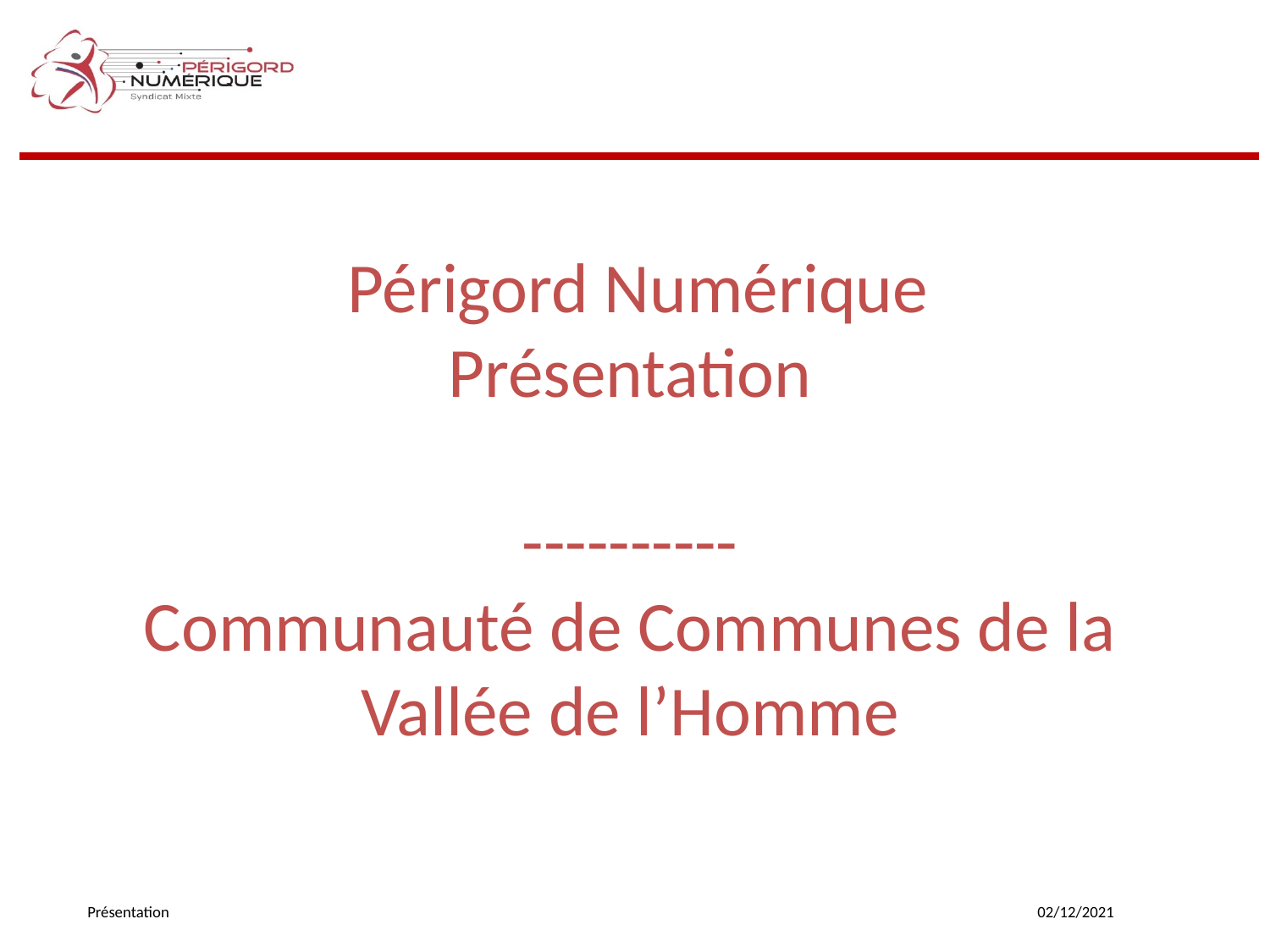

# Périgord Numérique Présentation ---------- Communauté de Communes de la Vallée de l’Homme